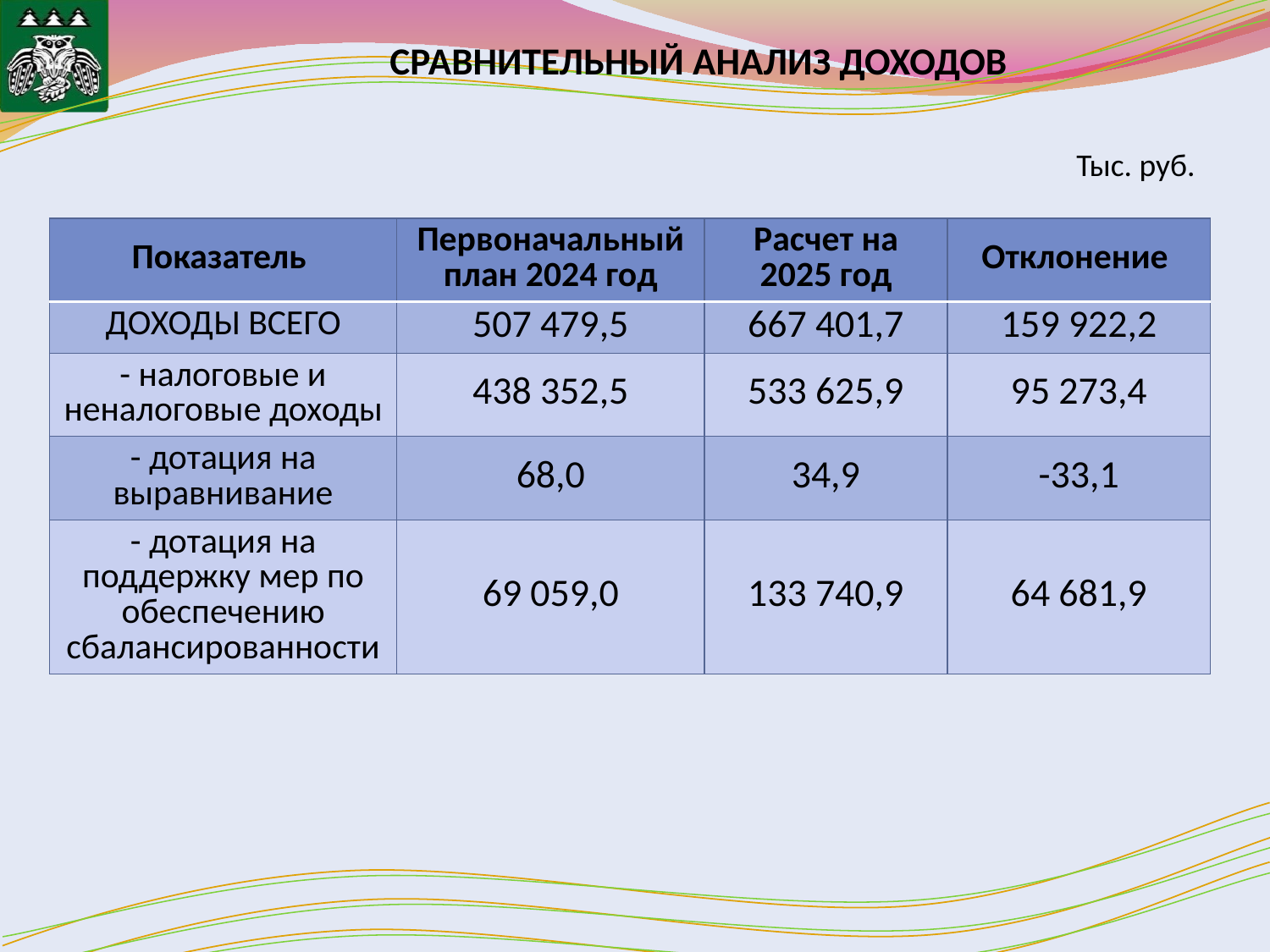

# СРАВНИТЕЛЬНЫЙ АНАЛИЗ ДОХОДОВ
Тыс. руб.
| Показатель | Первоначальный план 2024 год | Расчет на 2025 год | Отклонение |
| --- | --- | --- | --- |
| ДОХОДЫ ВСЕГО | 507 479,5 | 667 401,7 | 159 922,2 |
| - налоговые и неналоговые доходы | 438 352,5 | 533 625,9 | 95 273,4 |
| - дотация на выравнивание | 68,0 | 34,9 | -33,1 |
| - дотация на поддержку мер по обеспечению сбалансированности | 69 059,0 | 133 740,9 | 64 681,9 |